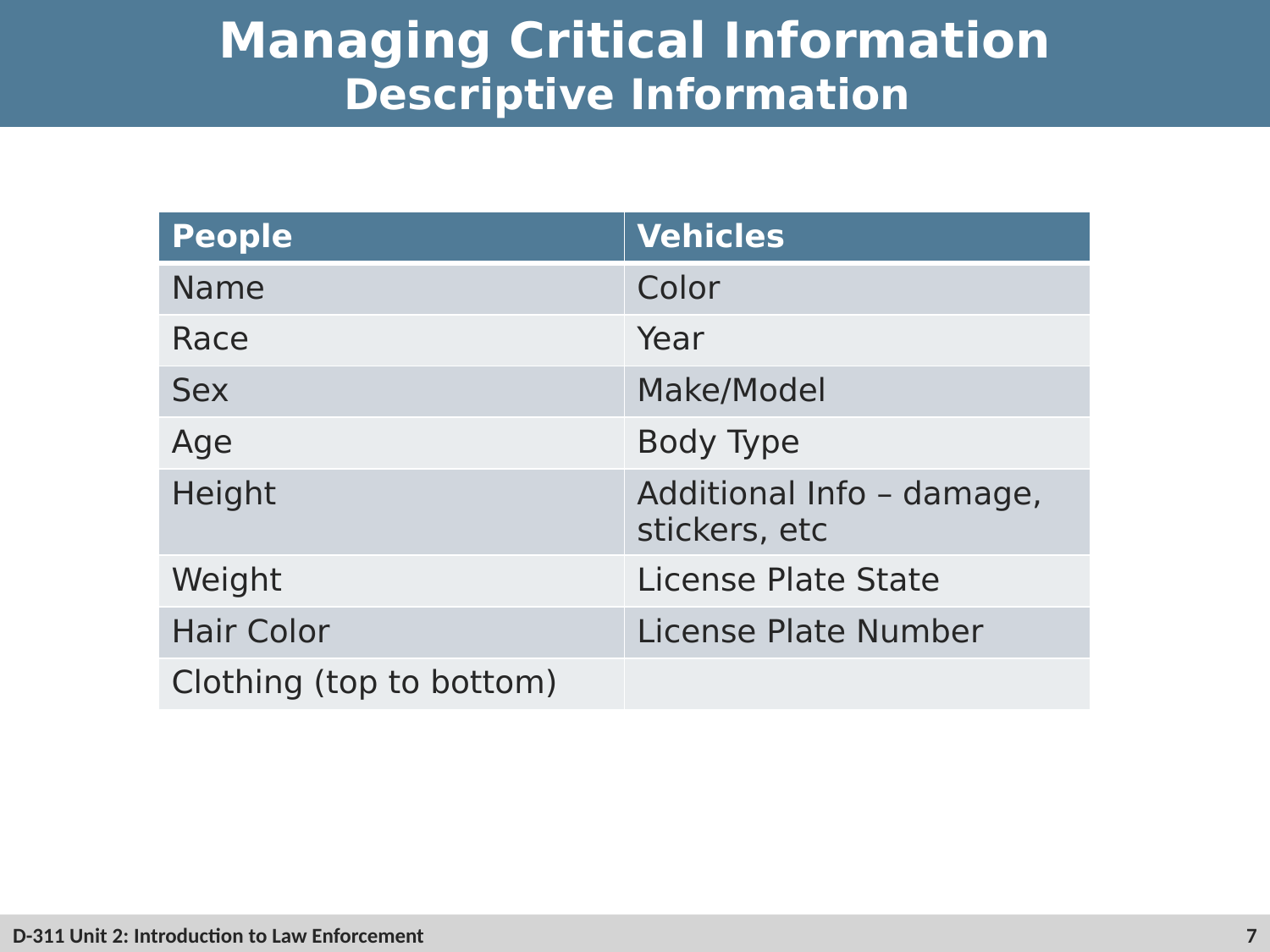

# Managing Critical Information Descriptive Information

| People | Vehicles |
| --- | --- |
| Name | Color |
| Race | Year |
| Sex | Make/Model |
| Age | Body Type |
| Height | Additional Info – damage, stickers, etc |
| Weight | License Plate State |
| Hair Color | License Plate Number |
| Clothing (top to bottom) |  |